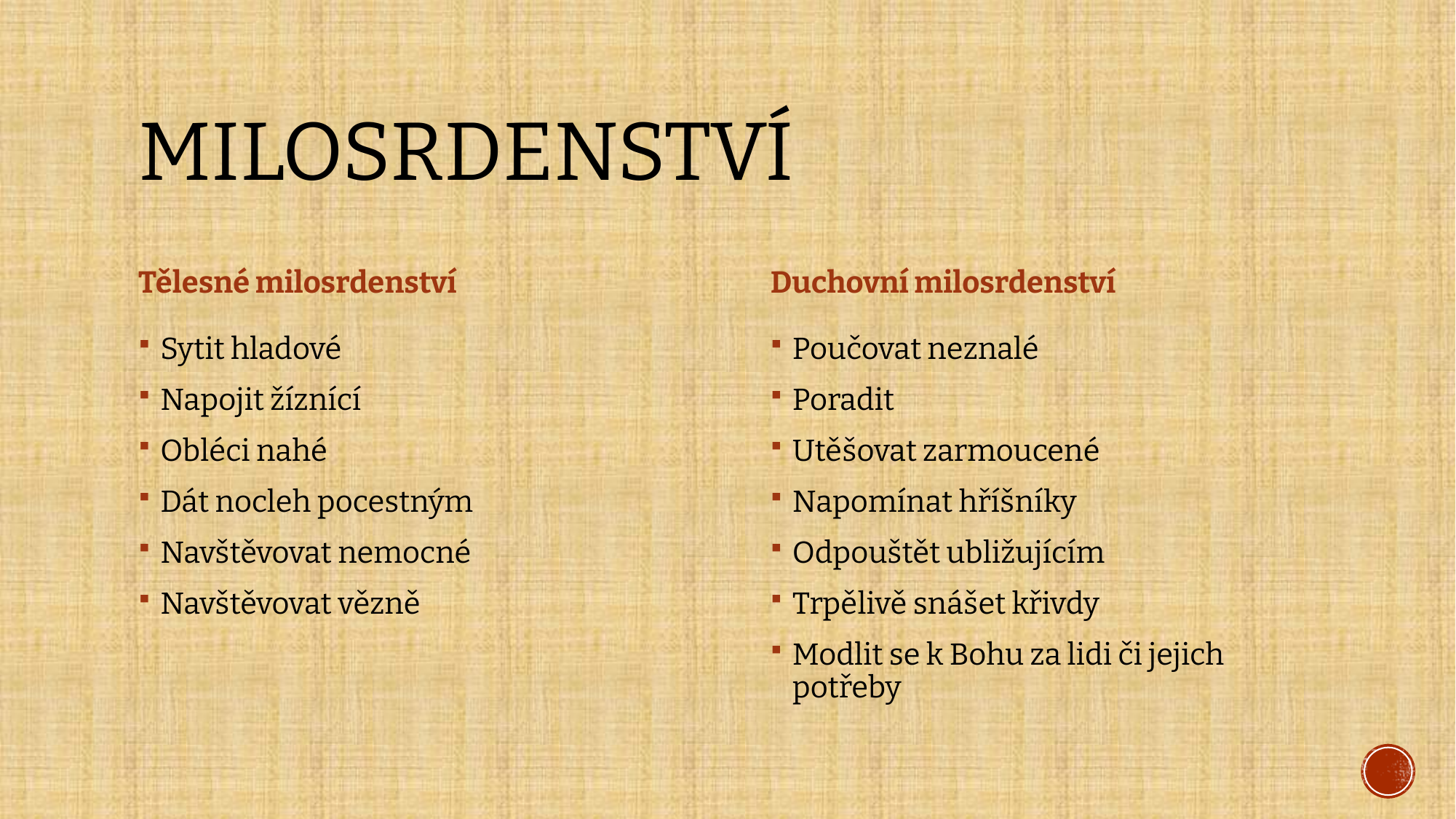

# Milosrdenství
Tělesné milosrdenství
Duchovní milosrdenství
Sytit hladové
Napojit žíznící
Obléci nahé
Dát nocleh pocestným
Navštěvovat nemocné
Navštěvovat vězně
Poučovat neznalé
Poradit
Utěšovat zarmoucené
Napomínat hříšníky
Odpouštět ubližujícím
Trpělivě snášet křivdy
Modlit se k Bohu za lidi či jejich potřeby